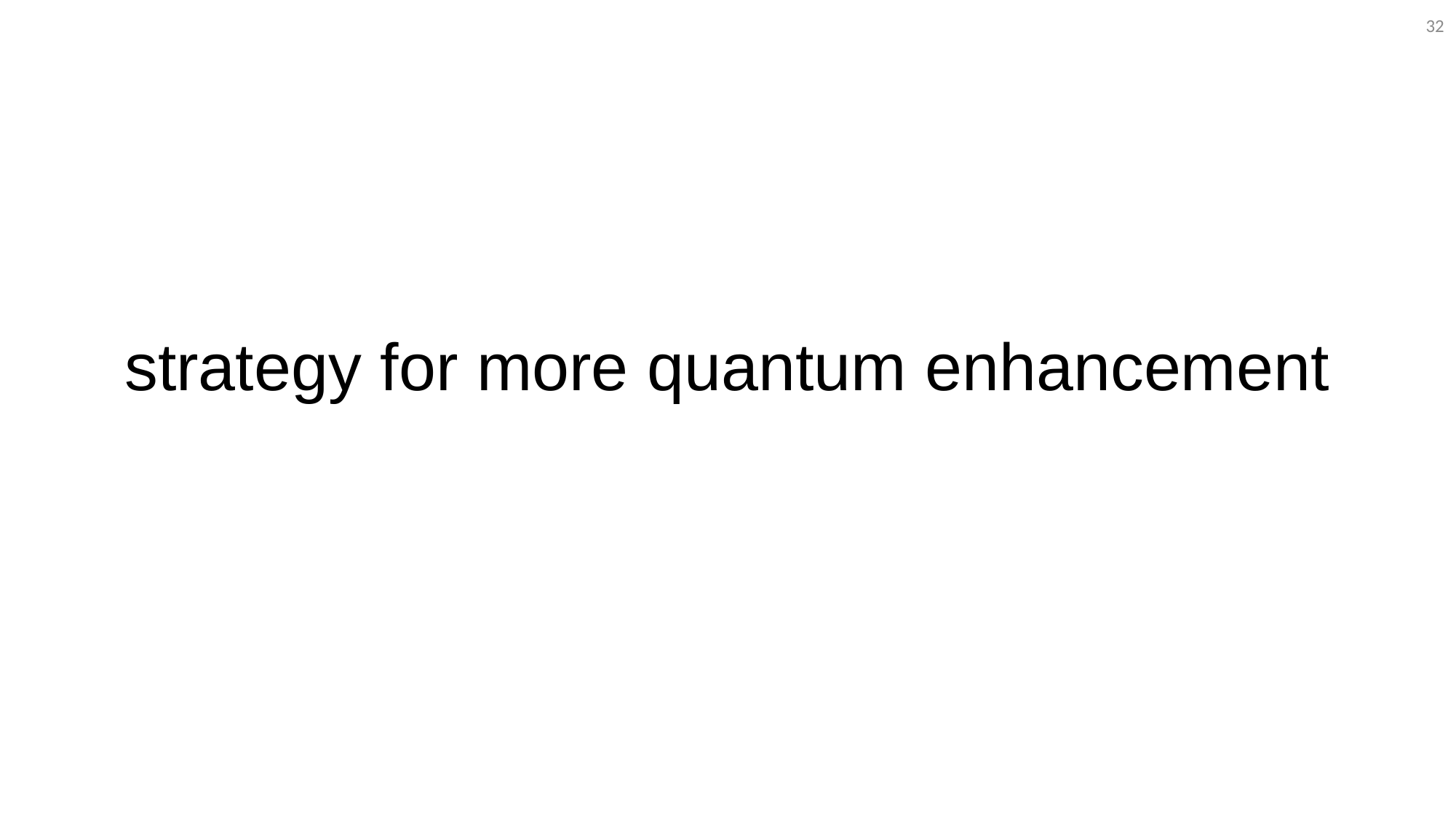

32
# strategy for more quantum enhancement